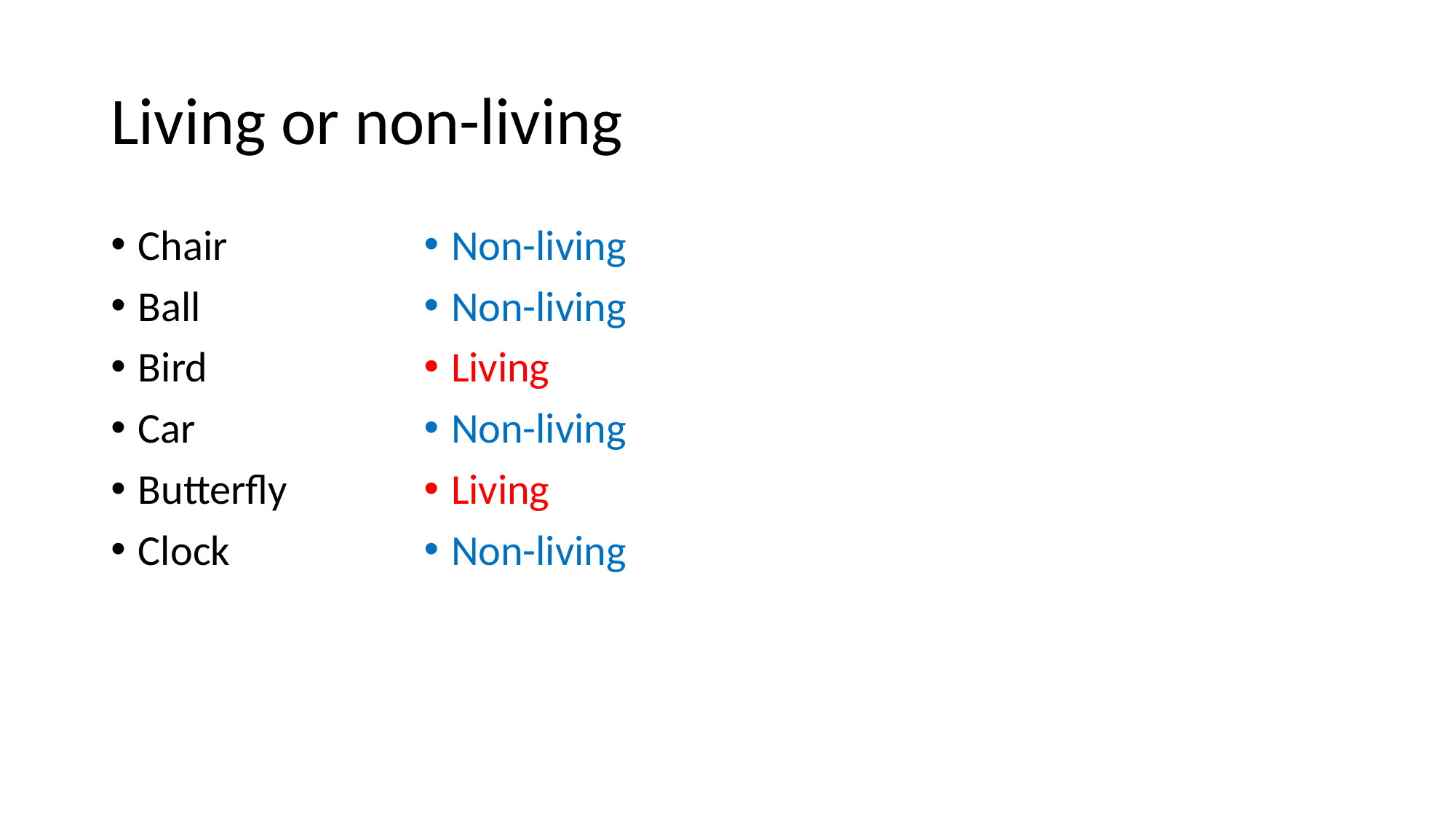

# Living or non-living
Chair
Ball
Bird
Car
Butterfly
Clock

Non-living
Non-living
Living
Non-living
Living
Non-living